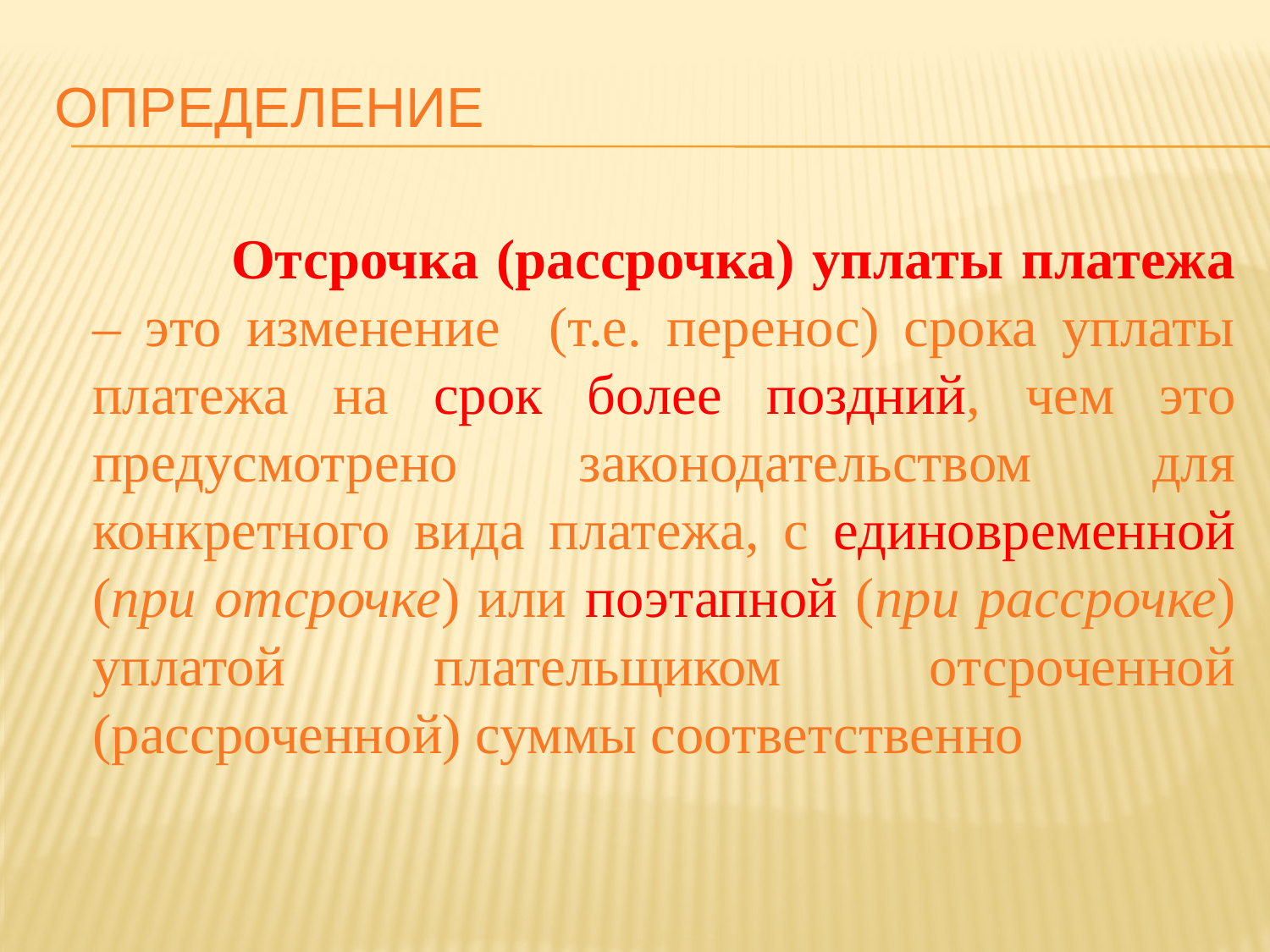

# ОПРЕДЕЛЕНИЕ
   	Отсрочка (рассрочка) уплаты платежа – это изменение  (т.е. перенос) срока уплаты платежа на срок более поздний, чем это предусмотрено законодательством для конкретного вида платежа, с единовременной (при отсрочке) или поэтапной (при рассрочке) уплатой плательщиком отсроченной (рассроченной) суммы соответственно